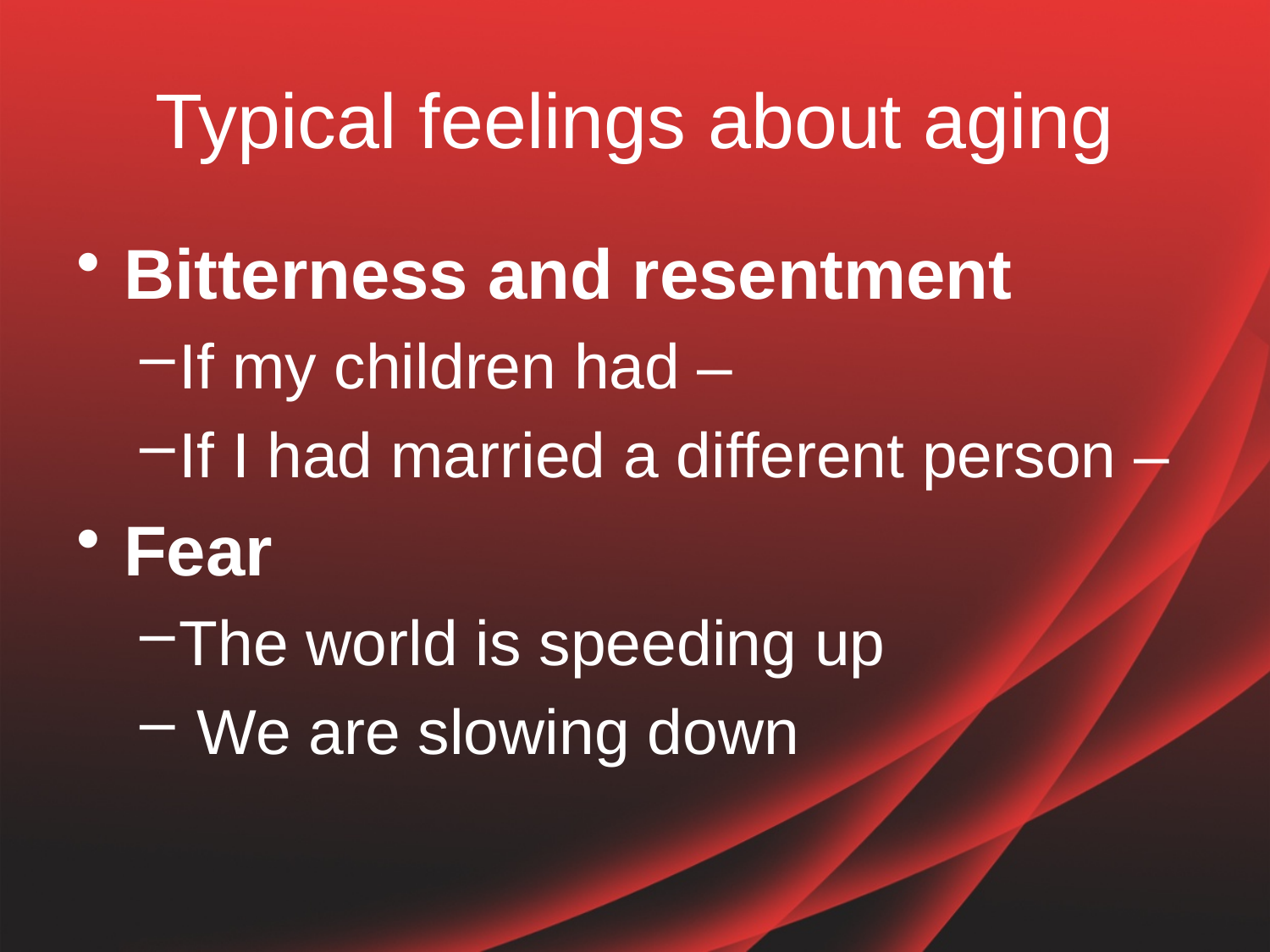

# Typical feelings about aging
Bitterness and resentment
If my children had –
If I had married a different person –
Fear
The world is speeding up
 We are slowing down